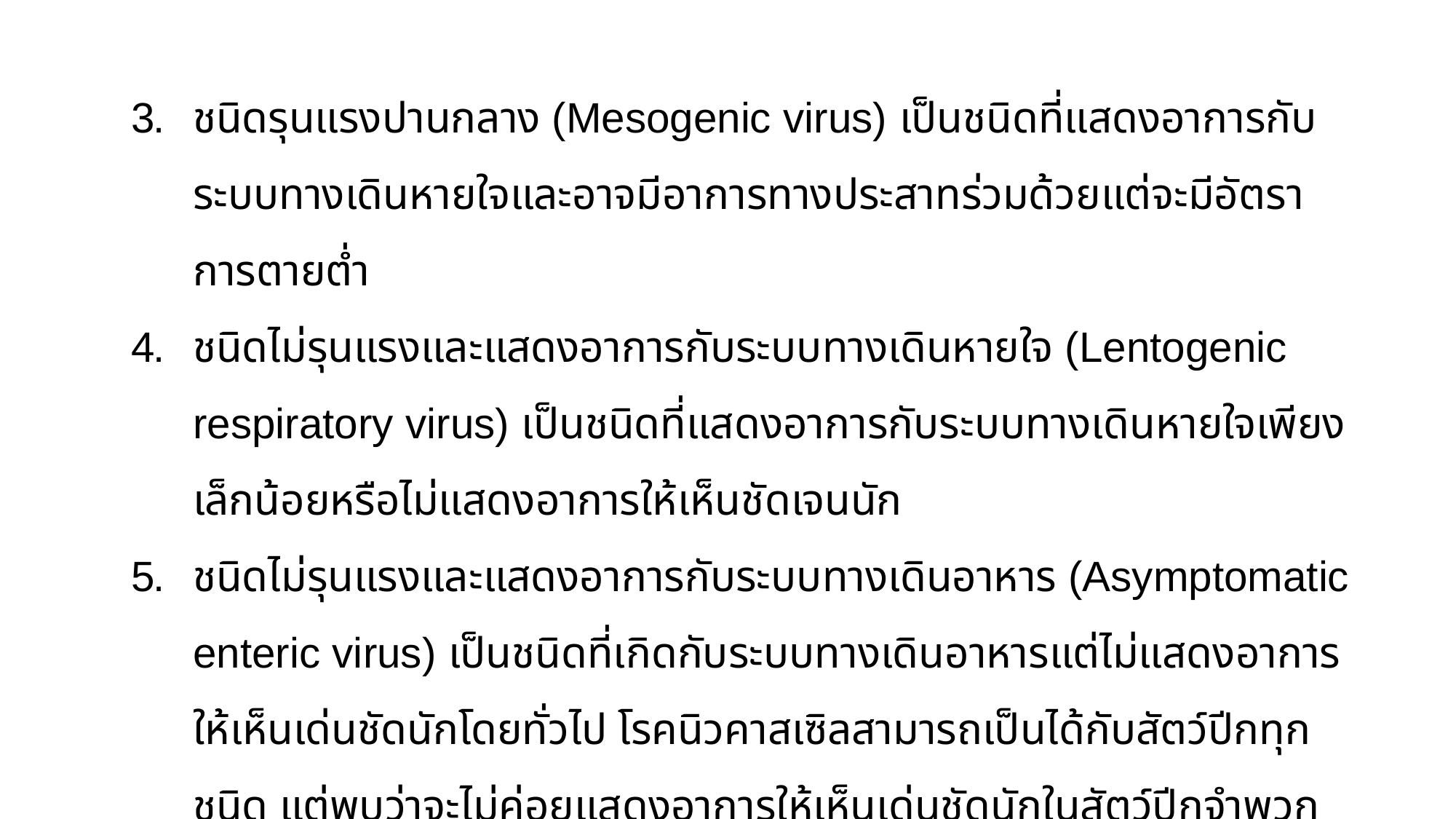

ชนิดรุนแรงปานกลาง (Mesogenic virus) เป็นชนิดที่แสดงอาการกับระบบทางเดินหายใจและอาจมีอาการทางประสาทร่วมด้วยแต่จะมีอัตราการตายต่ำ
ชนิดไม่รุนแรงและแสดงอาการกับระบบทางเดินหายใจ (Lentogenic respiratory virus) เป็นชนิดที่แสดงอาการกับระบบทางเดินหายใจเพียงเล็กน้อยหรือไม่แสดงอาการให้เห็นชัดเจนนัก
ชนิดไม่รุนแรงและแสดงอาการกับระบบทางเดินอาหาร (Asymptomatic enteric virus) เป็นชนิดที่เกิดกับระบบทางเดินอาหารแต่ไม่แสดงอาการให้เห็นเด่นชัดนักโดยทั่วไป โรคนิวคาสเซิลสามารถเป็นได้กับสัตว์ปีกทุกชนิด แต่พบว่าจะไม่ค่อยแสดงอาการให้เห็นเด่นชัดนักในสัตว์ปีกจำพวก เป็ดและห่าน แต่จะแสดงอาการเด่นชัดและรุ่นแรงมากถ้าเกิดกับสัตว์ปีกจำพวกไก่